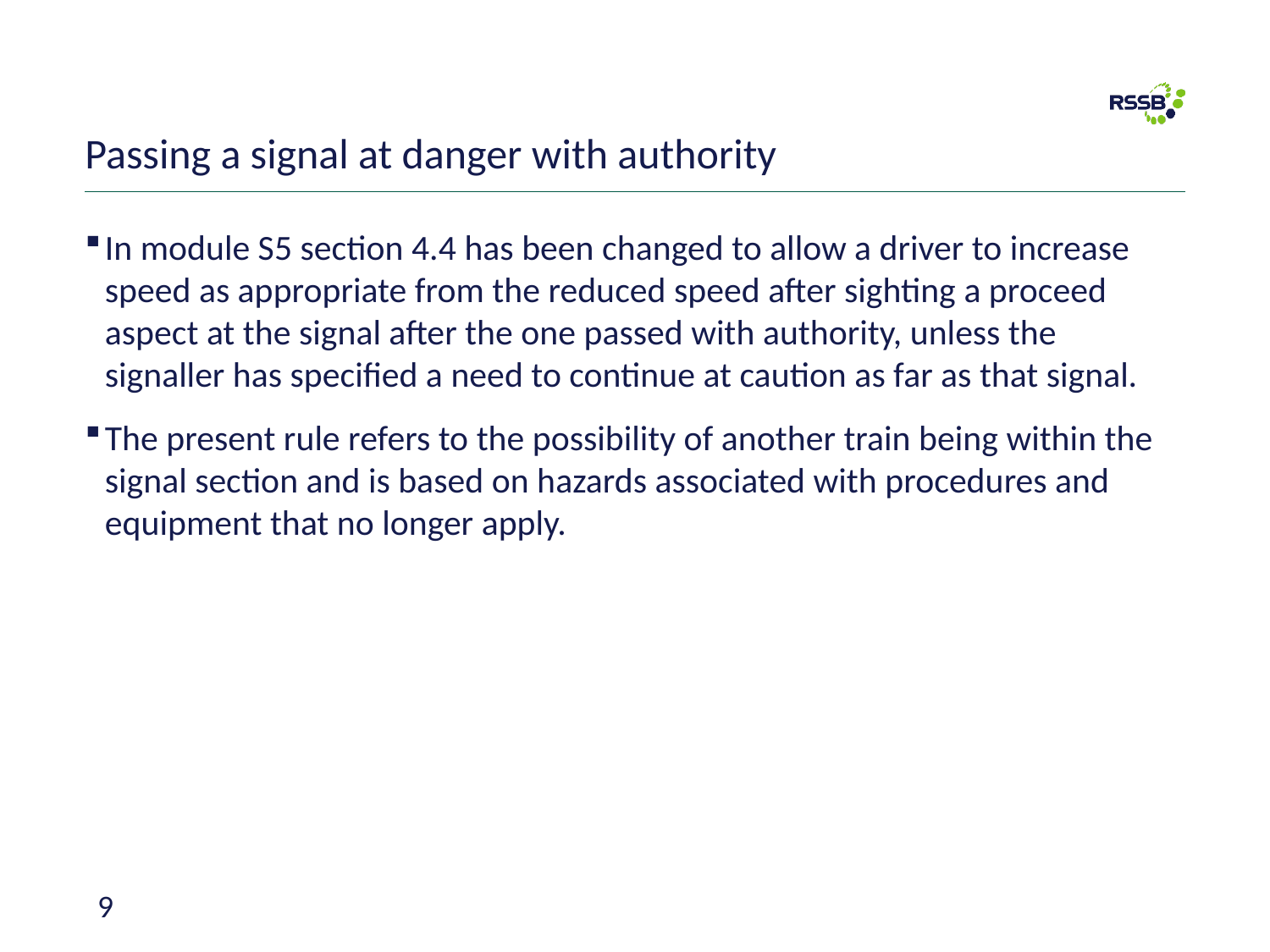

# Passing a signal at danger with authority
In module S5 section 4.4 has been changed to allow a driver to increase speed as appropriate from the reduced speed after sighting a proceed aspect at the signal after the one passed with authority, unless the signaller has specified a need to continue at caution as far as that signal.
The present rule refers to the possibility of another train being within the signal section and is based on hazards associated with procedures and equipment that no longer apply.

9